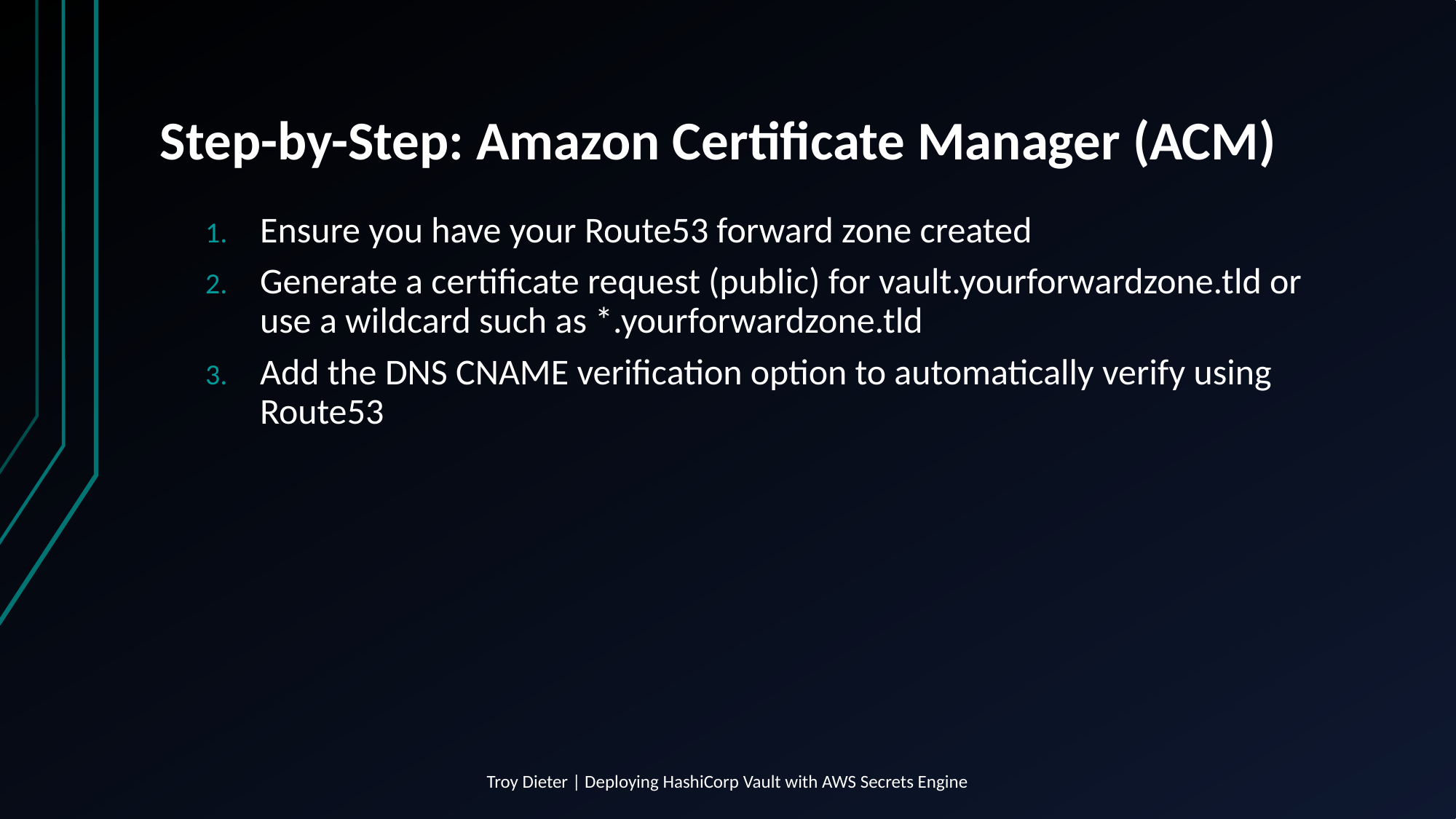

# Step-by-Step: Amazon Certificate Manager (ACM)
Ensure you have your Route53 forward zone created
Generate a certificate request (public) for vault.yourforwardzone.tld or use a wildcard such as *.yourforwardzone.tld
Add the DNS CNAME verification option to automatically verify using Route53

Troy Dieter | Deploying HashiCorp Vault with AWS Secrets Engine